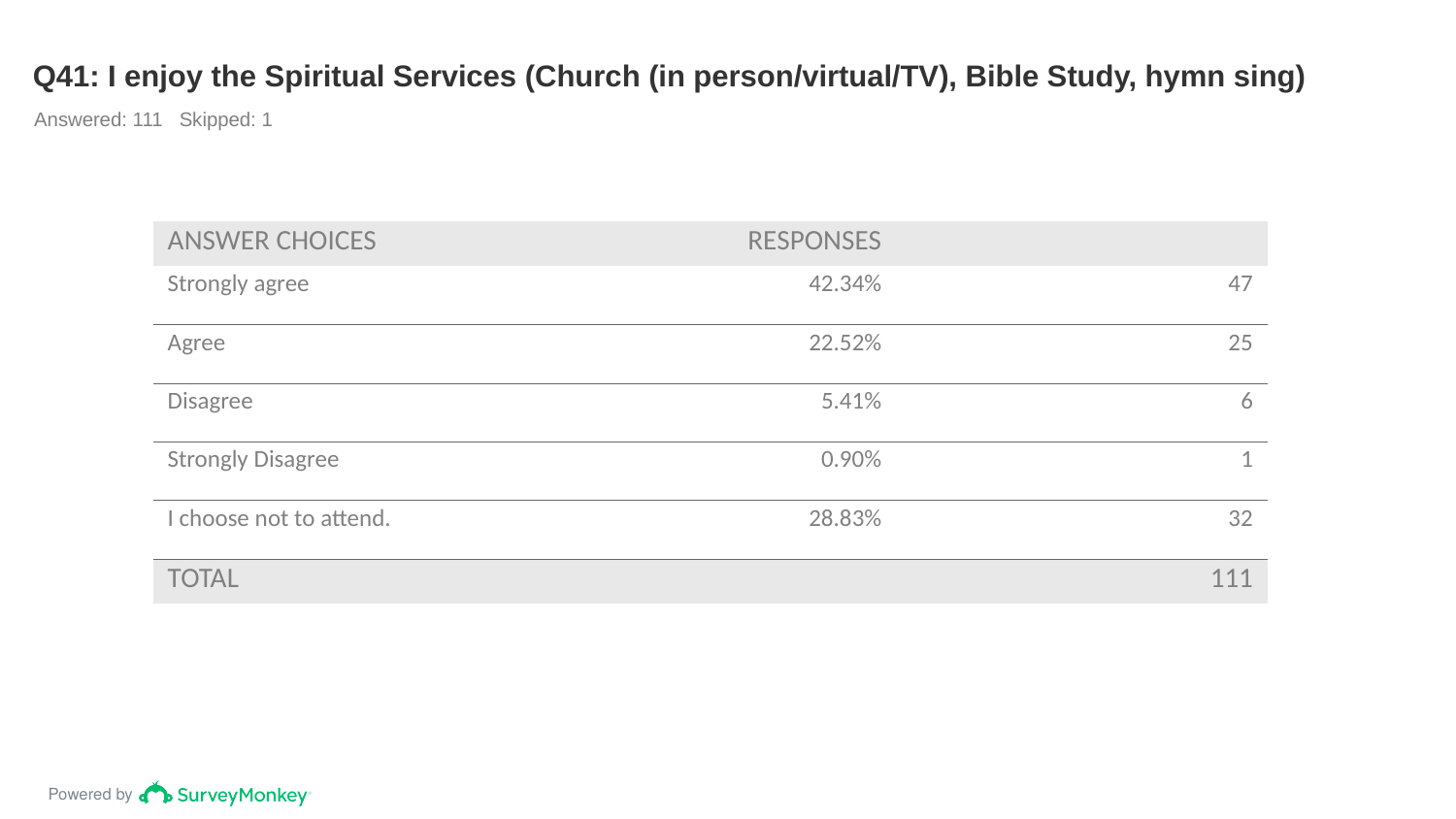

# Q41: I enjoy the Spiritual Services (Church (in person/virtual/TV), Bible Study, hymn sing)
Answered: 111   Skipped: 1
| ANSWER CHOICES | RESPONSES |  |
| --- | --- | --- |
| Strongly agree | 42.34% | 47 |
| Agree | 22.52% | 25 |
| Disagree | 5.41% | 6 |
| Strongly Disagree | 0.90% | 1 |
| I choose not to attend. | 28.83% | 32 |
| TOTAL |  | 111 |